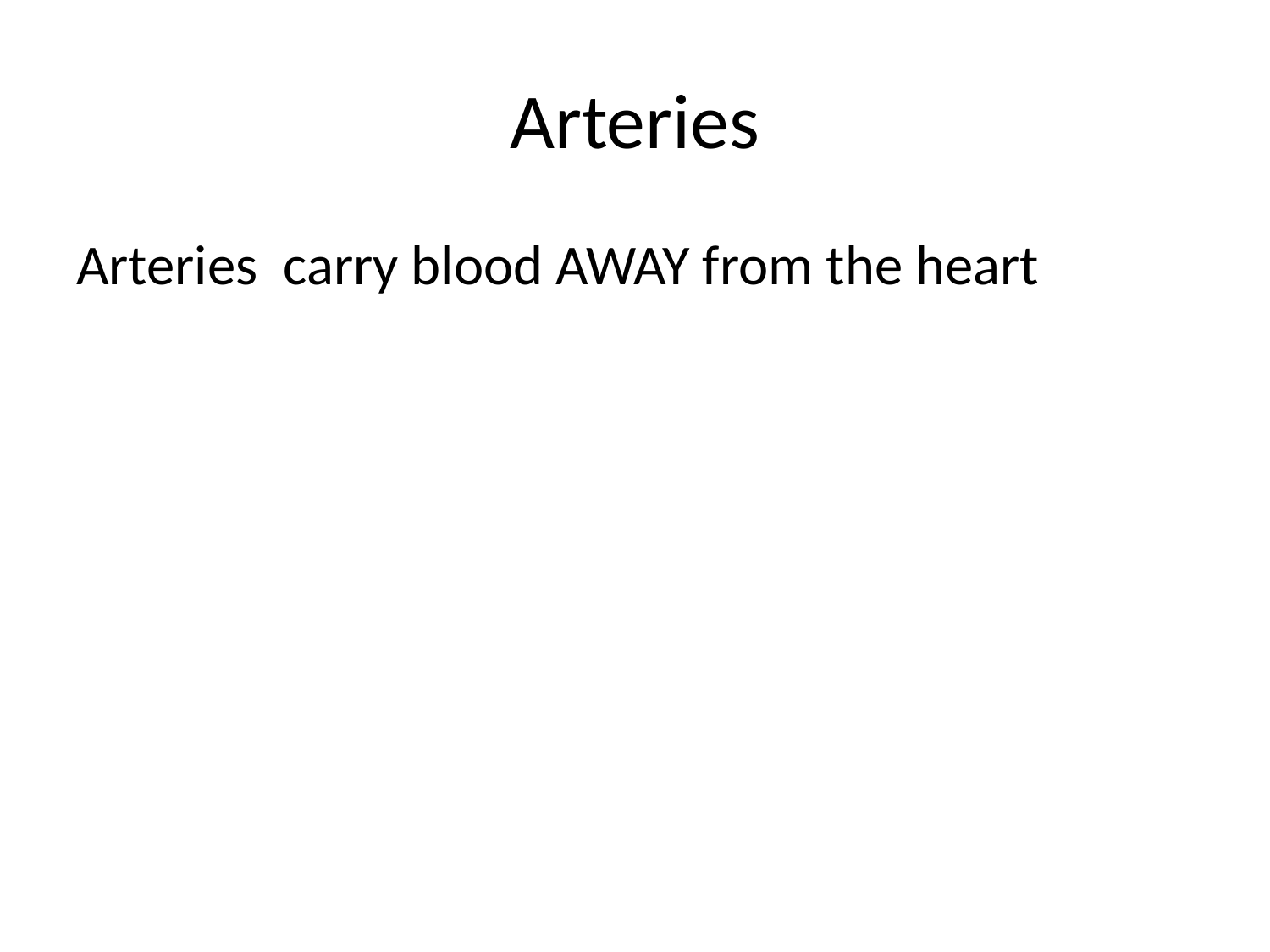

# Arteries
Arteries  carry blood AWAY from the heart